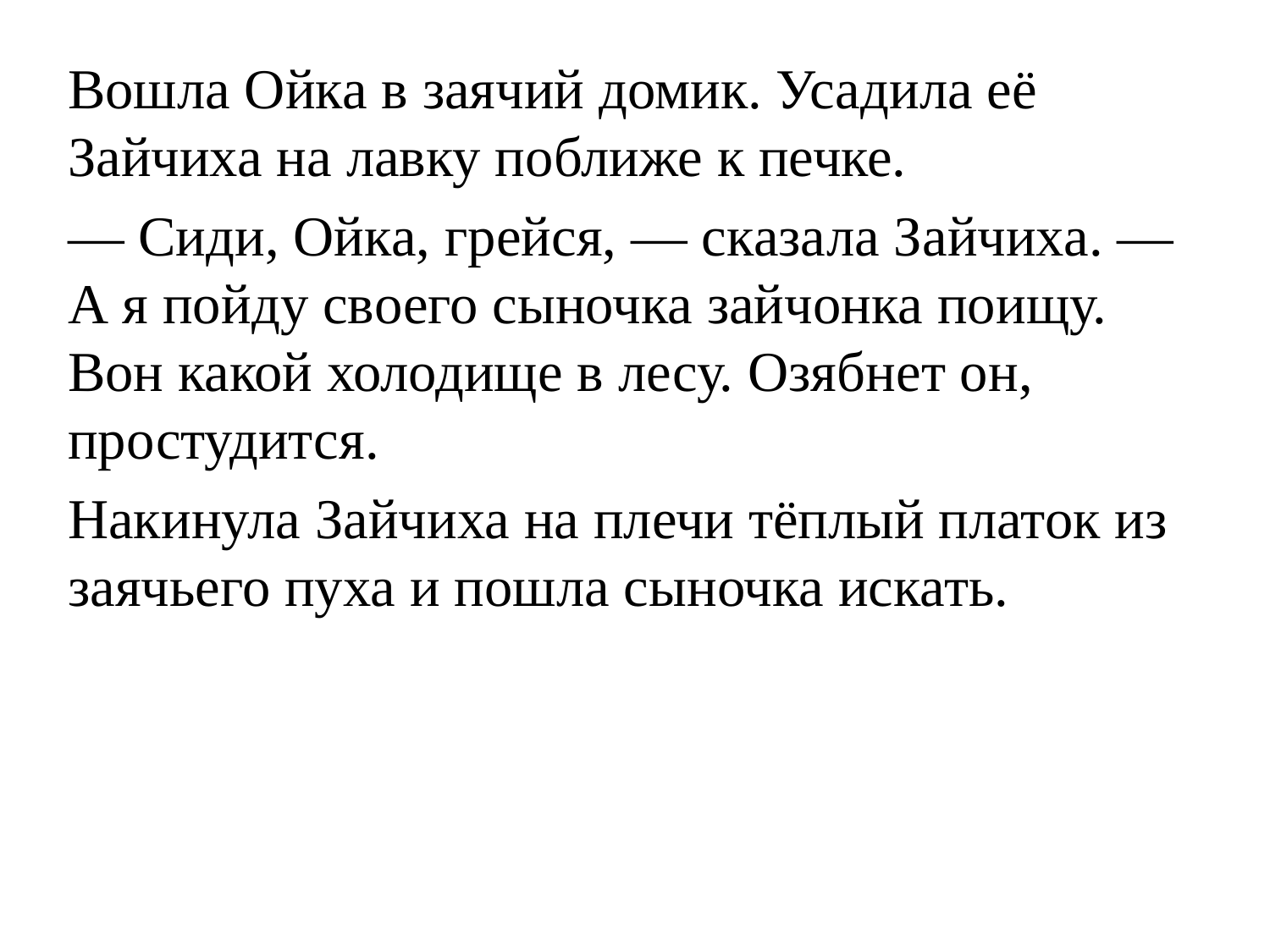

Вошла Ойка в заячий домик. Усадила её Зайчиха на лавку поближе к печке.
— Сиди, Ойка, грейся, — сказала Зайчиха. — А я пойду своего сыночка зайчонка поищу. Вон какой холодище в лесу. Озябнет он, простудится.
Накинула Зайчиха на плечи тёплый платок из заячьего пуха и пошла сыночка искать.